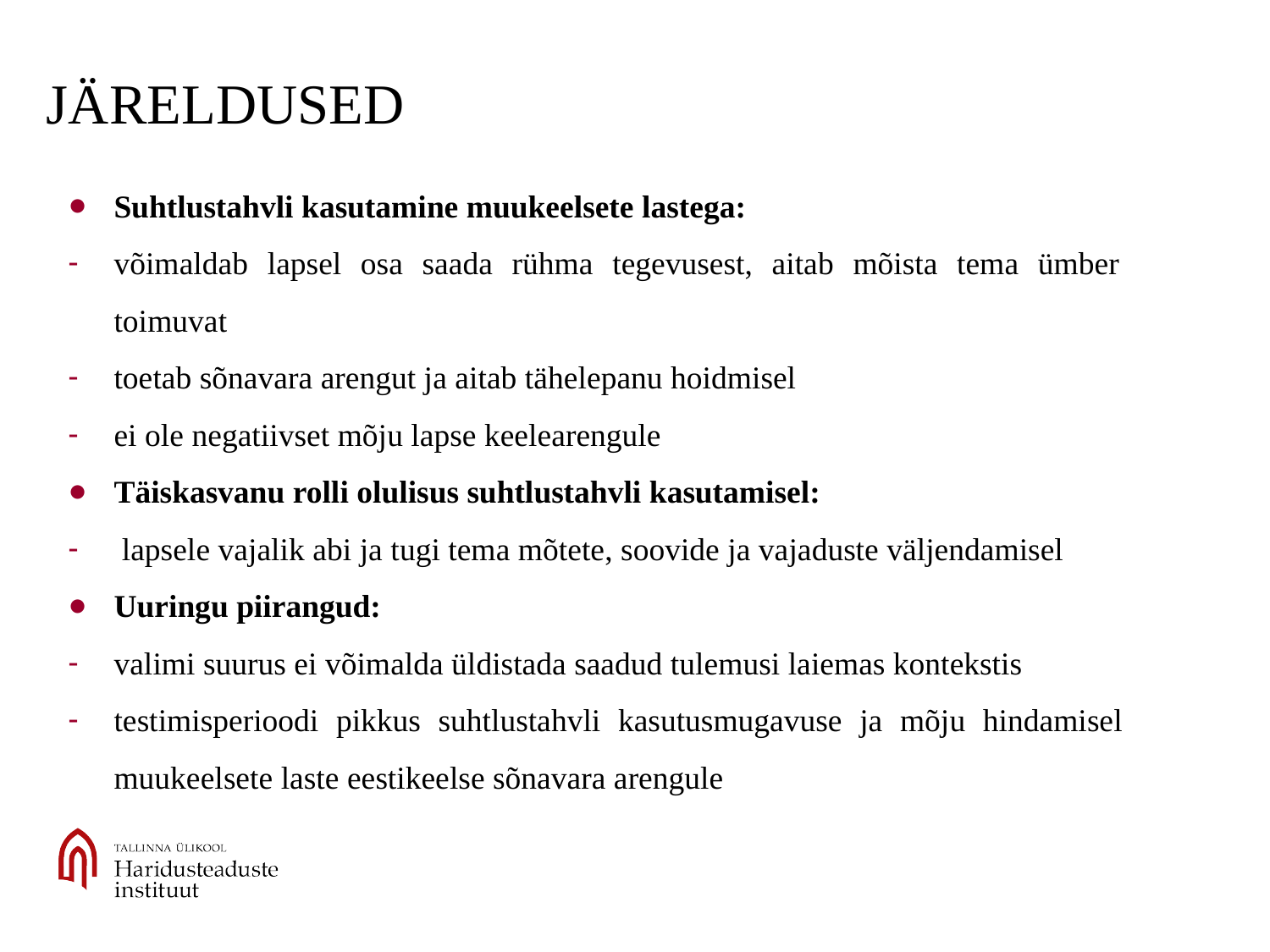

# JÄRELDUSED
Suhtlustahvli kasutamine muukeelsete lastega:
võimaldab lapsel osa saada rühma tegevusest, aitab mõista tema ümber toimuvat
toetab sõnavara arengut ja aitab tähelepanu hoidmisel
ei ole negatiivset mõju lapse keelearengule
Täiskasvanu rolli olulisus suhtlustahvli kasutamisel:
 lapsele vajalik abi ja tugi tema mõtete, soovide ja vajaduste väljendamisel
Uuringu piirangud:
valimi suurus ei võimalda üldistada saadud tulemusi laiemas kontekstis
testimisperioodi pikkus suhtlustahvli kasutusmugavuse ja mõju hindamisel muukeelsete laste eestikeelse sõnavara arengule